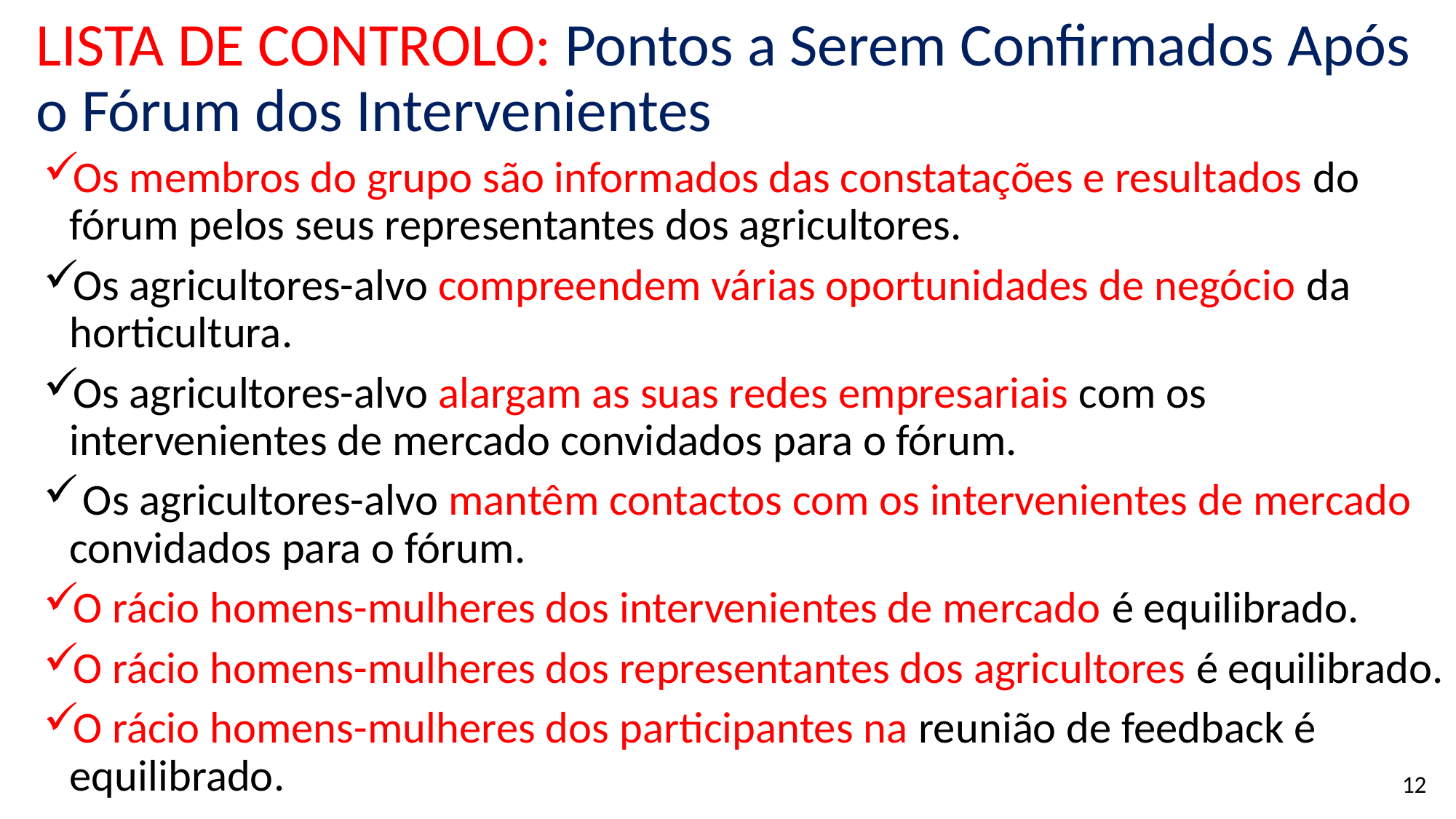

# LISTA DE CONTROLO: Pontos a Serem Confirmados Após o Fórum dos Intervenientes
Os membros do grupo são informados das constatações e resultados do fórum pelos seus representantes dos agricultores.
Os agricultores-alvo compreendem várias oportunidades de negócio da horticultura.
Os agricultores-alvo alargam as suas redes empresariais com os intervenientes de mercado convidados para o fórum.
 Os agricultores-alvo mantêm contactos com os intervenientes de mercado convidados para o fórum.
O rácio homens-mulheres dos intervenientes de mercado é equilibrado.
O rácio homens-mulheres dos representantes dos agricultores é equilibrado.
O rácio homens-mulheres dos participantes na reunião de feedback é equilibrado.
12